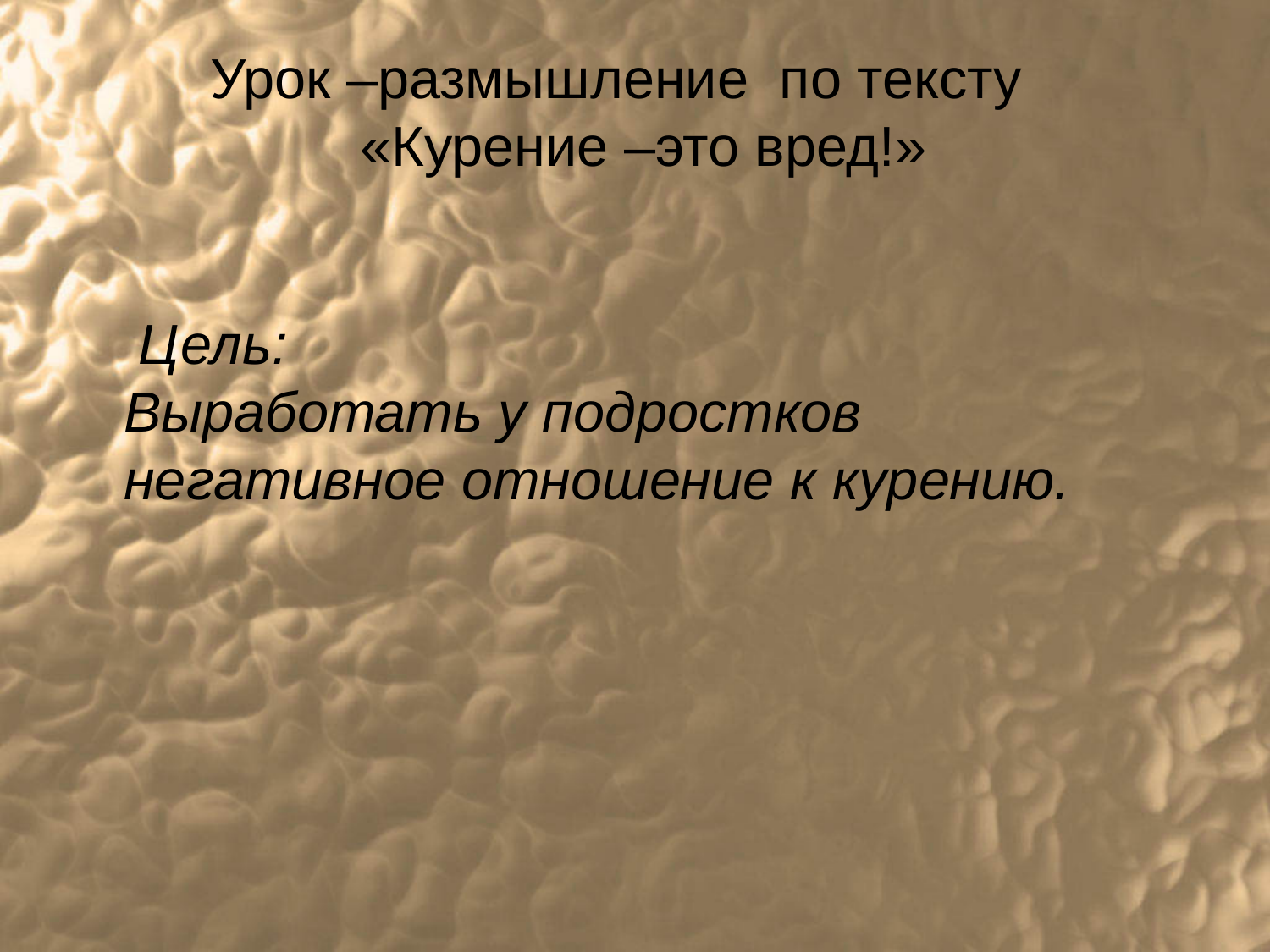

Урок –размышление  по тексту
   «Курение –это вред!»

    Цель:
Выработать у подростков негативное отношение к курению.

#